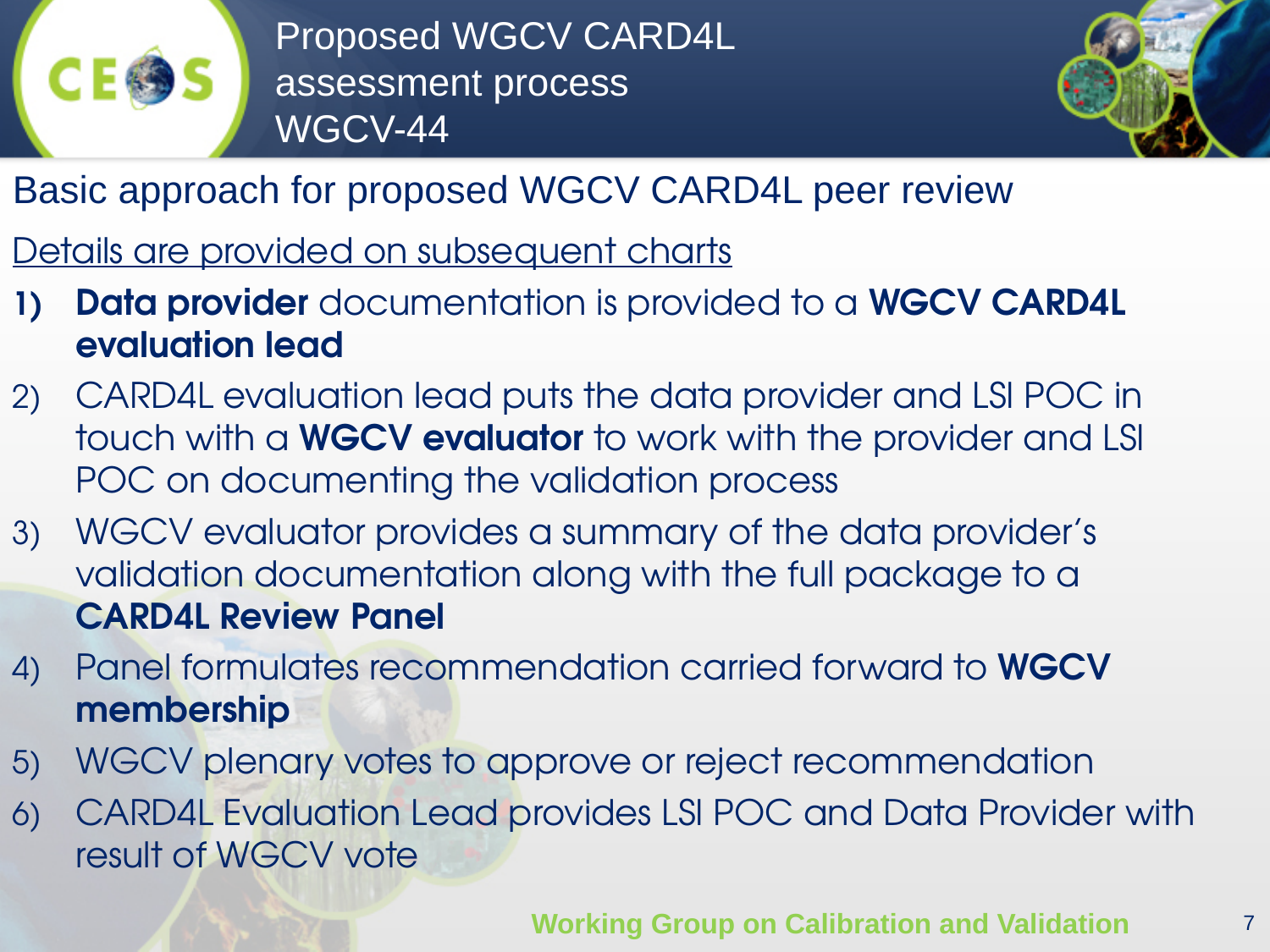

Basic approach for proposed WGCV CARD4L peer review
Details are provided on subsequent charts
Data provider documentation is provided to a WGCV CARD4L evaluation lead
CARD4L evaluation lead puts the data provider and LSI POC in touch with a WGCV evaluator to work with the provider and LSI POC on documenting the validation process
WGCV evaluator provides a summary of the data provider’s validation documentation along with the full package to a CARD4L Review Panel
Panel formulates recommendation carried forward to WGCV membership
WGCV plenary votes to approve or reject recommendation
CARD4L Evaluation Lead provides LSI POC and Data Provider with result of WGCV vote